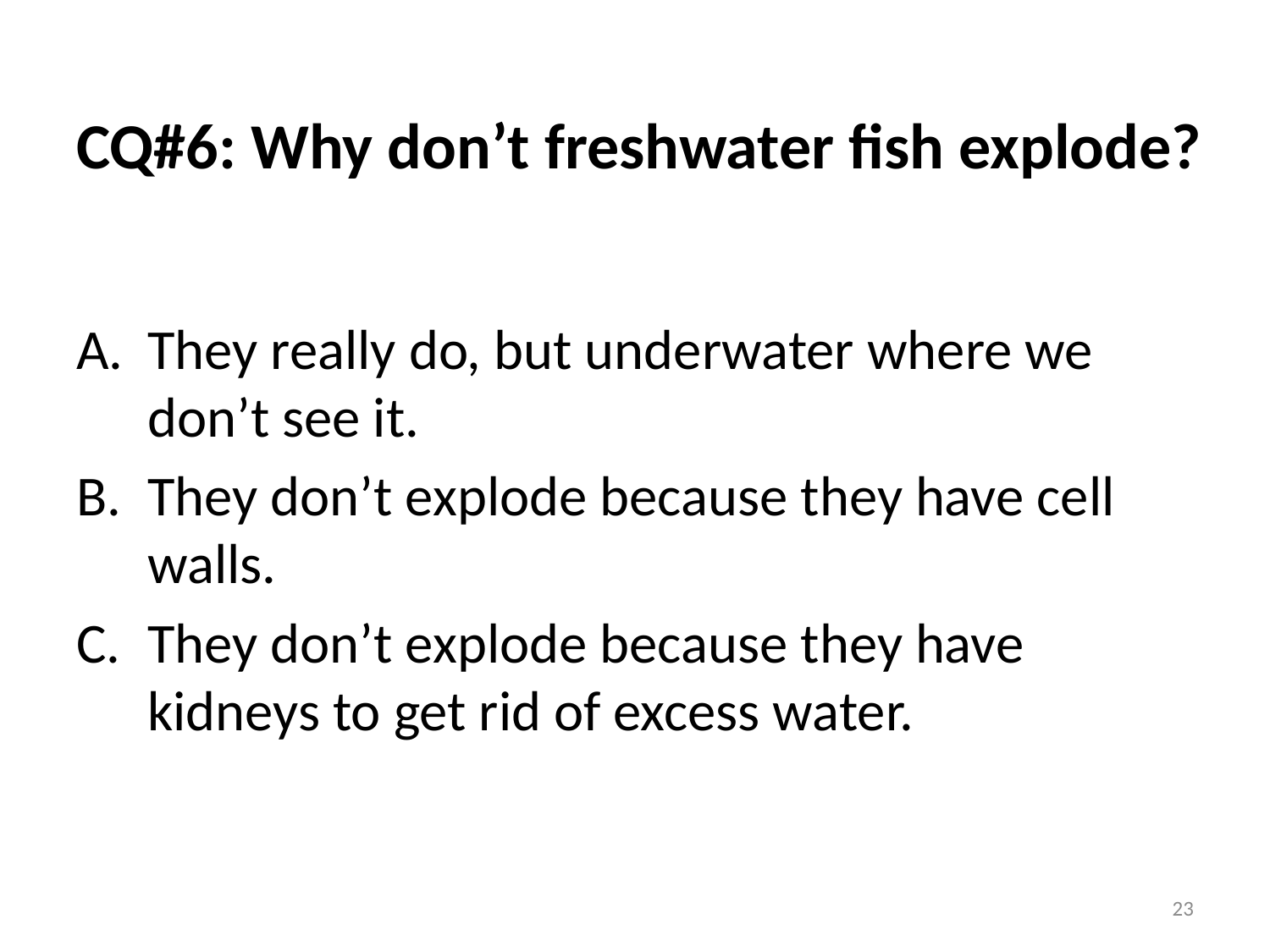

# CQ#6: Why don’t freshwater fish explode?
They really do, but underwater where we don’t see it.
They don’t explode because they have cell walls.
They don’t explode because they have kidneys to get rid of excess water.
23